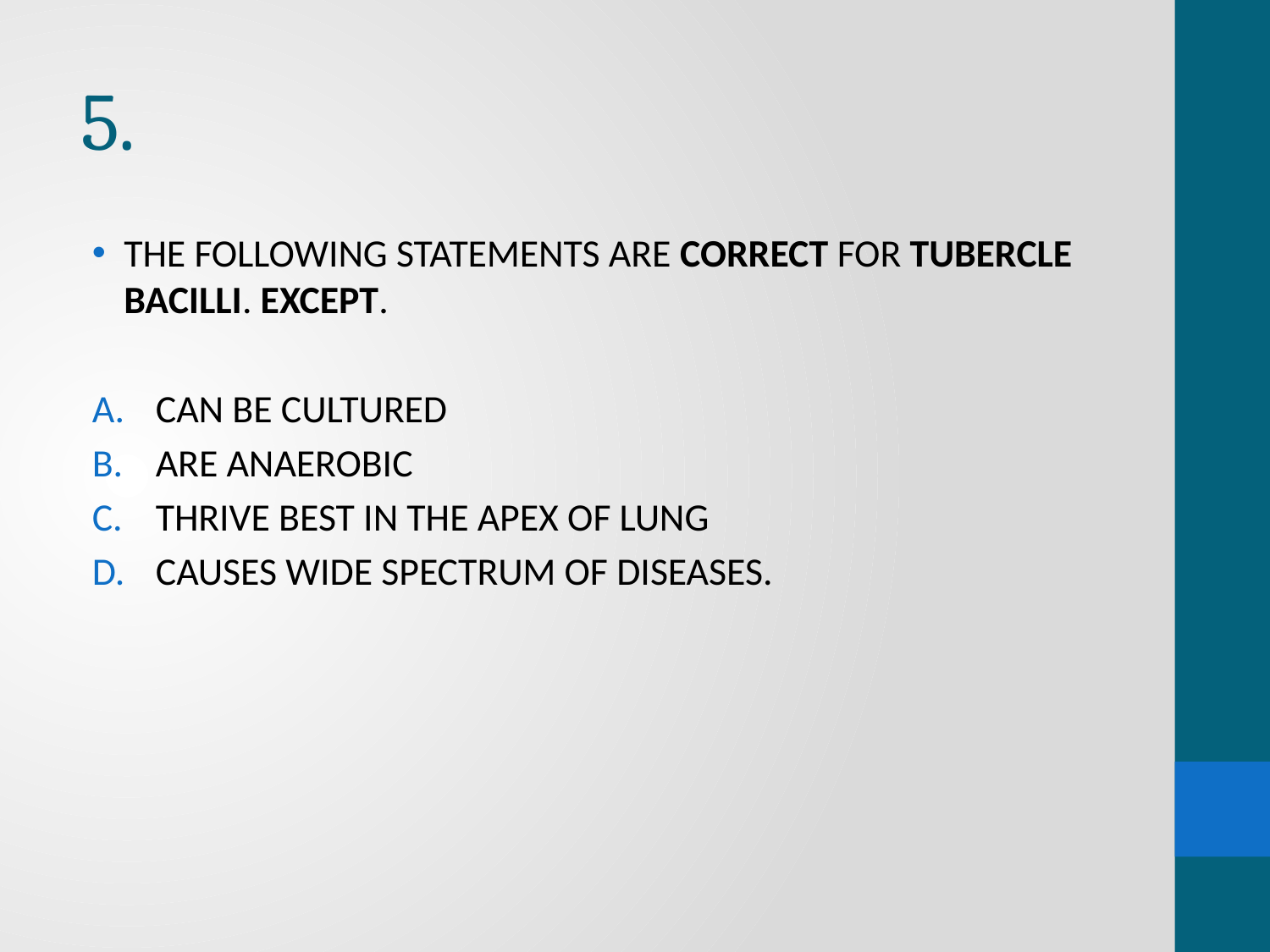

# 5.
THE FOLLOWING STATEMENTS ARE CORRECT FOR TUBERCLE BACILLI. EXCEPT.

CAN BE CULTURED
ARE ANAEROBIC
THRIVE BEST IN THE APEX OF LUNG
CAUSES WIDE SPECTRUM OF DISEASES.